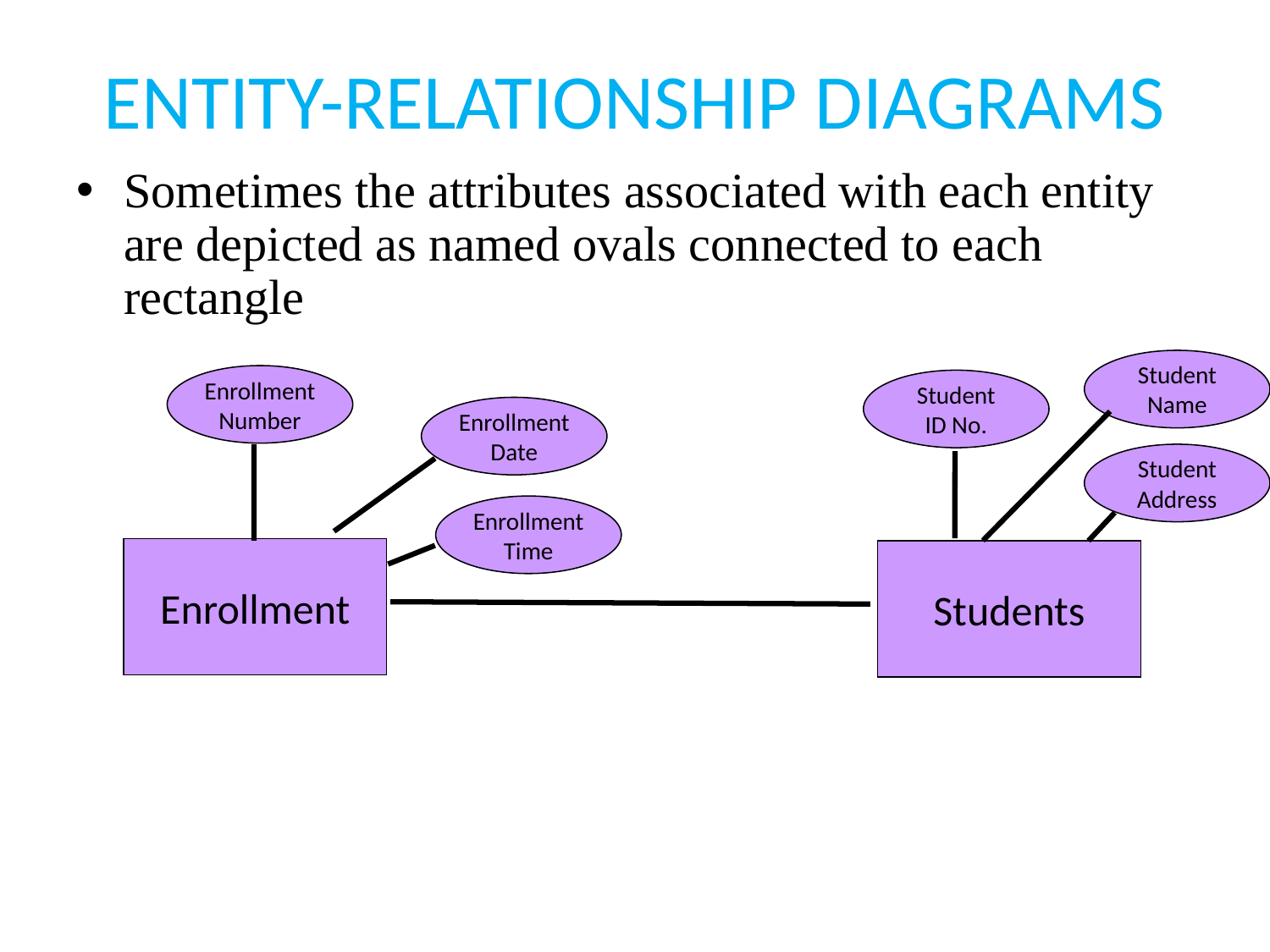

# ENTITY-RELATIONSHIP DIAGRAMS
Sometimes the attributes associated with each entity are depicted as named ovals connected to each rectangle
Student
Name
Enrollment
Number
Student
ID No.
Enrollment
Date

Student
Address

Enrollment
Time

Enrollment
Students